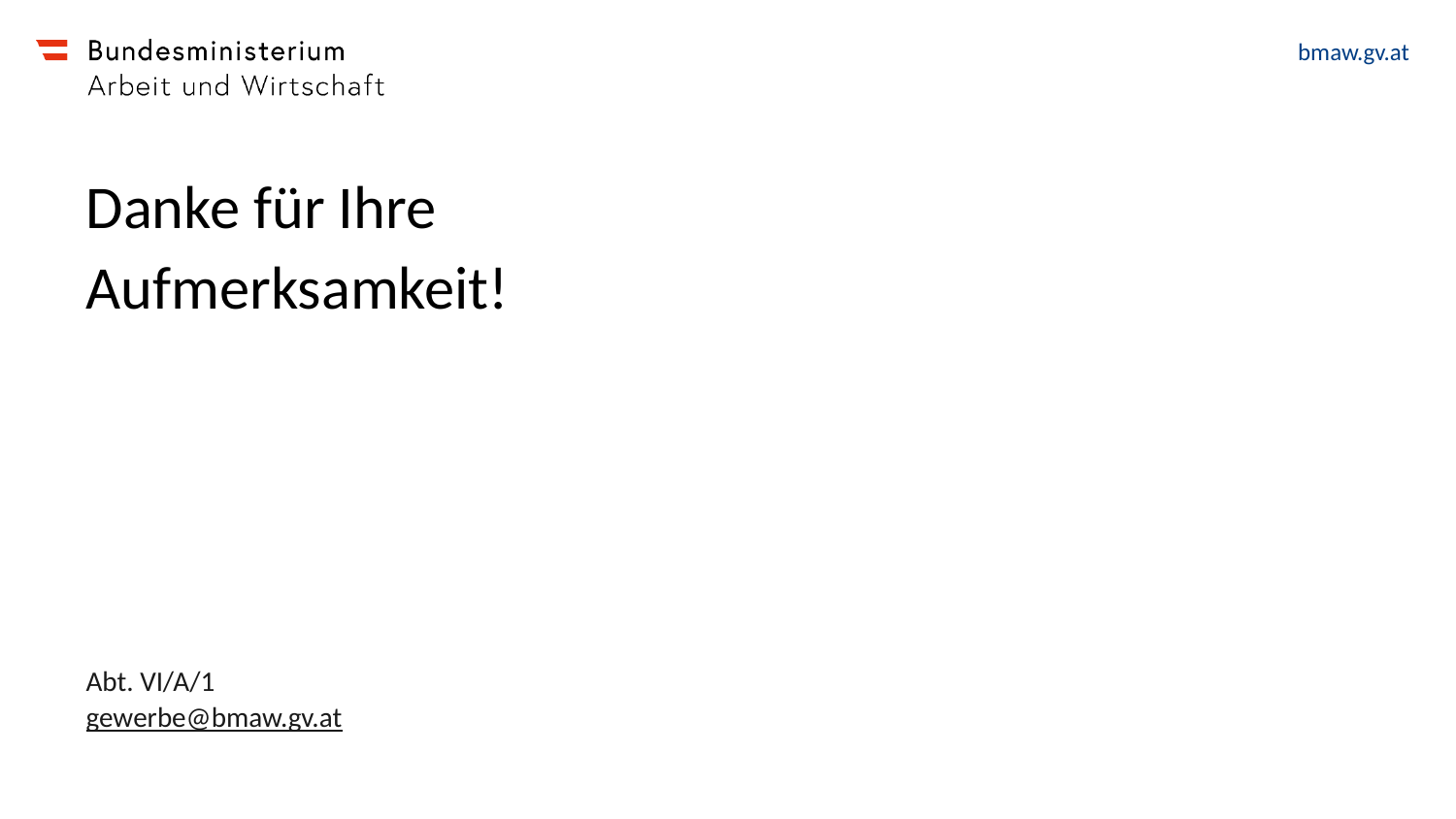

# Danke für Ihre Aufmerksamkeit!

Abt. VI/A/1
gewerbe@bmaw.gv.at